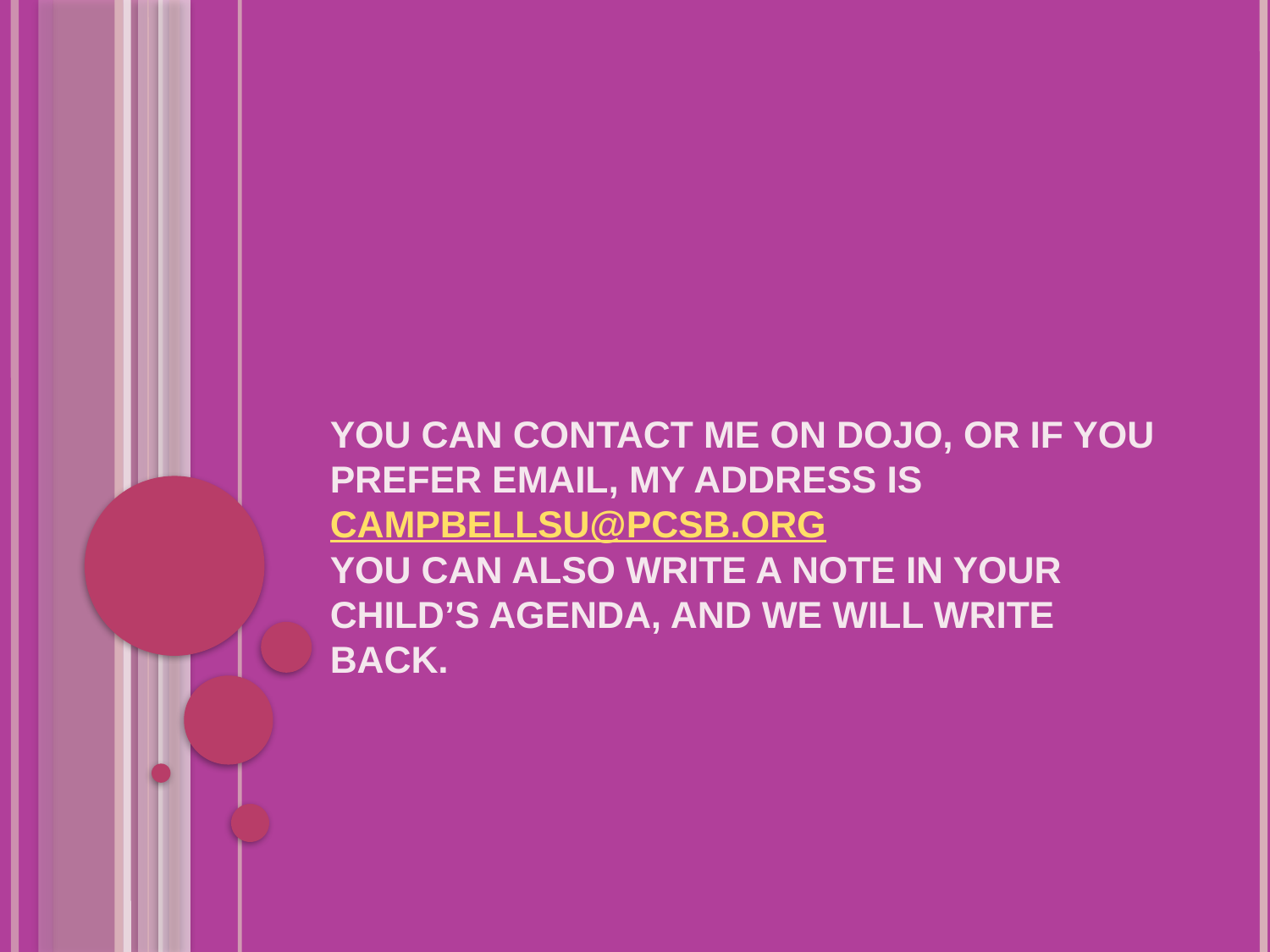

# You can contact me on Dojo, or if you prefer email, my address is campbellsu@pcsb.org You can also write a note in your child’s agenda, and we will write back.